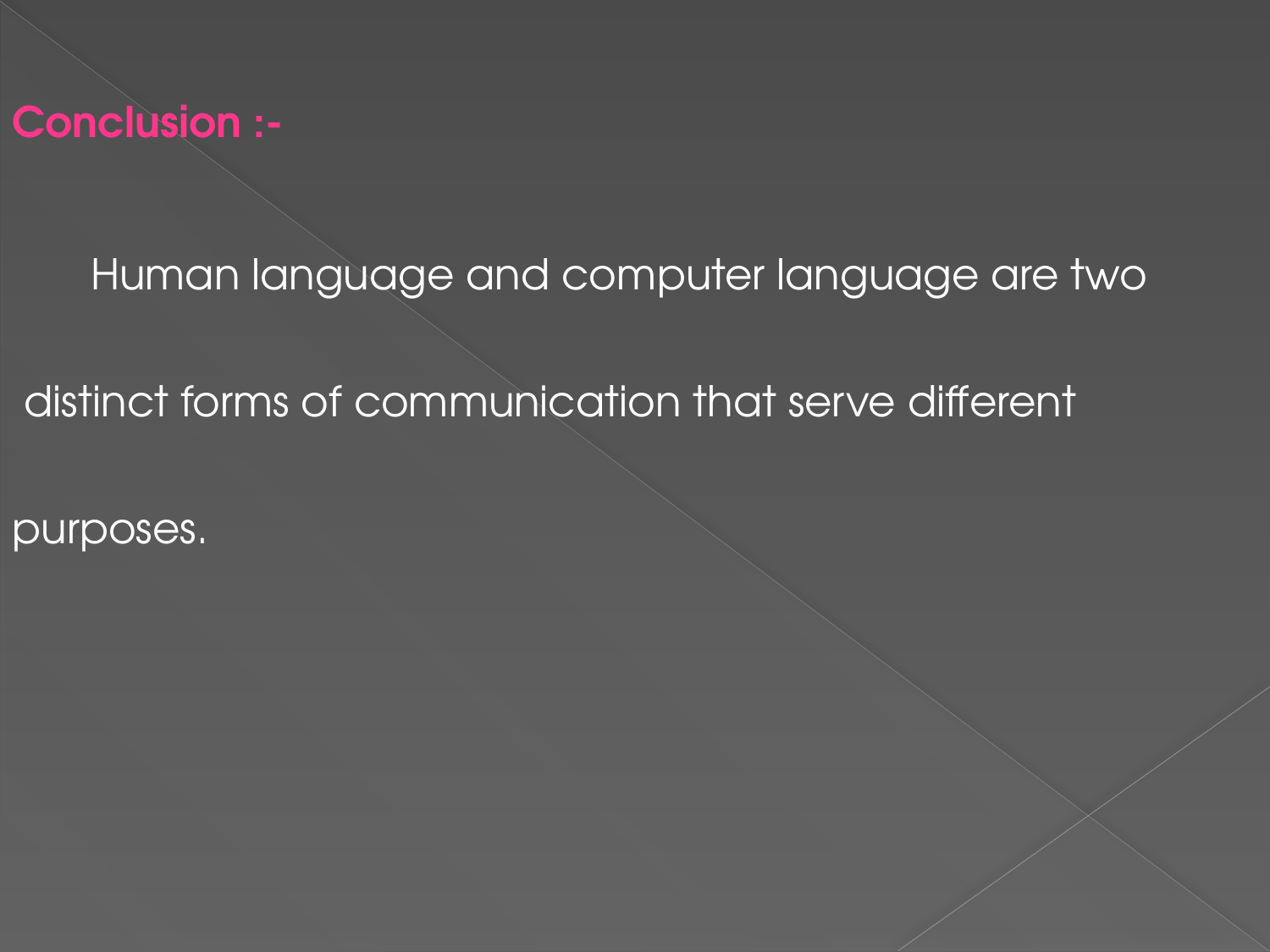

Conclusion :-

Human language and computer language are two
 distinct forms of communication that serve different purposes.